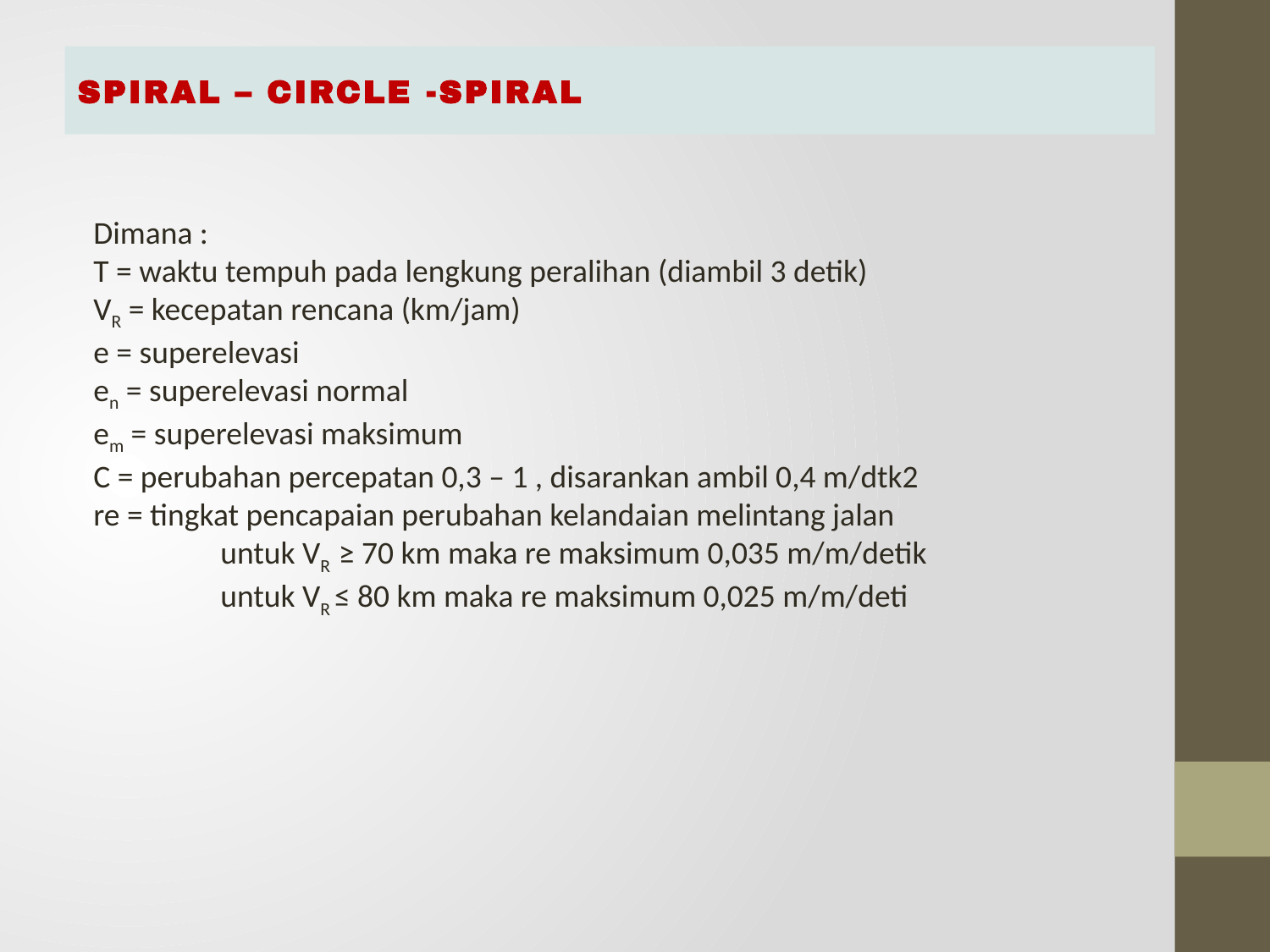

# SPIRAL – CIRCLE -SPIRAL
Dimana :
T = waktu tempuh pada lengkung peralihan (diambil 3 detik)
VR = kecepatan rencana (km/jam)
e = superelevasi
en = superelevasi normal
em = superelevasi maksimum
C = perubahan percepatan 0,3 – 1 , disarankan ambil 0,4 m/dtk2
re = tingkat pencapaian perubahan kelandaian melintang jalan
	untuk VR  ≥ 70 km maka re maksimum 0,035 m/m/detik
	untuk VR ≤ 80 km maka re maksimum 0,025 m/m/deti